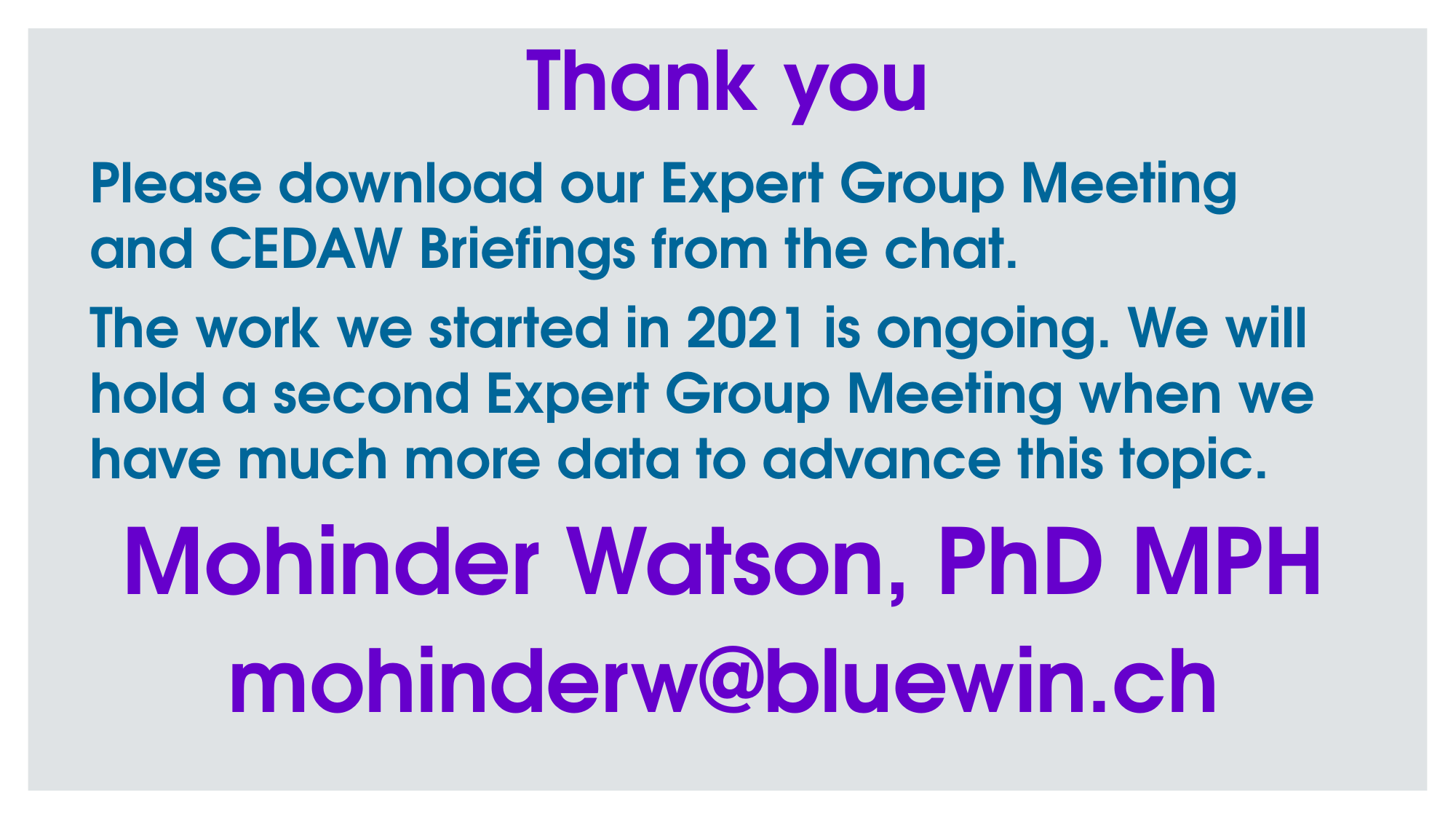

# Thank you
Please download our Expert Group Meeting and CEDAW Briefings from the chat.
The work we started in 2021 is ongoing. We will hold a second Expert Group Meeting when we have much more data to advance this topic.
Mohinder Watson, PhD MPH
mohinderw@bluewin.ch